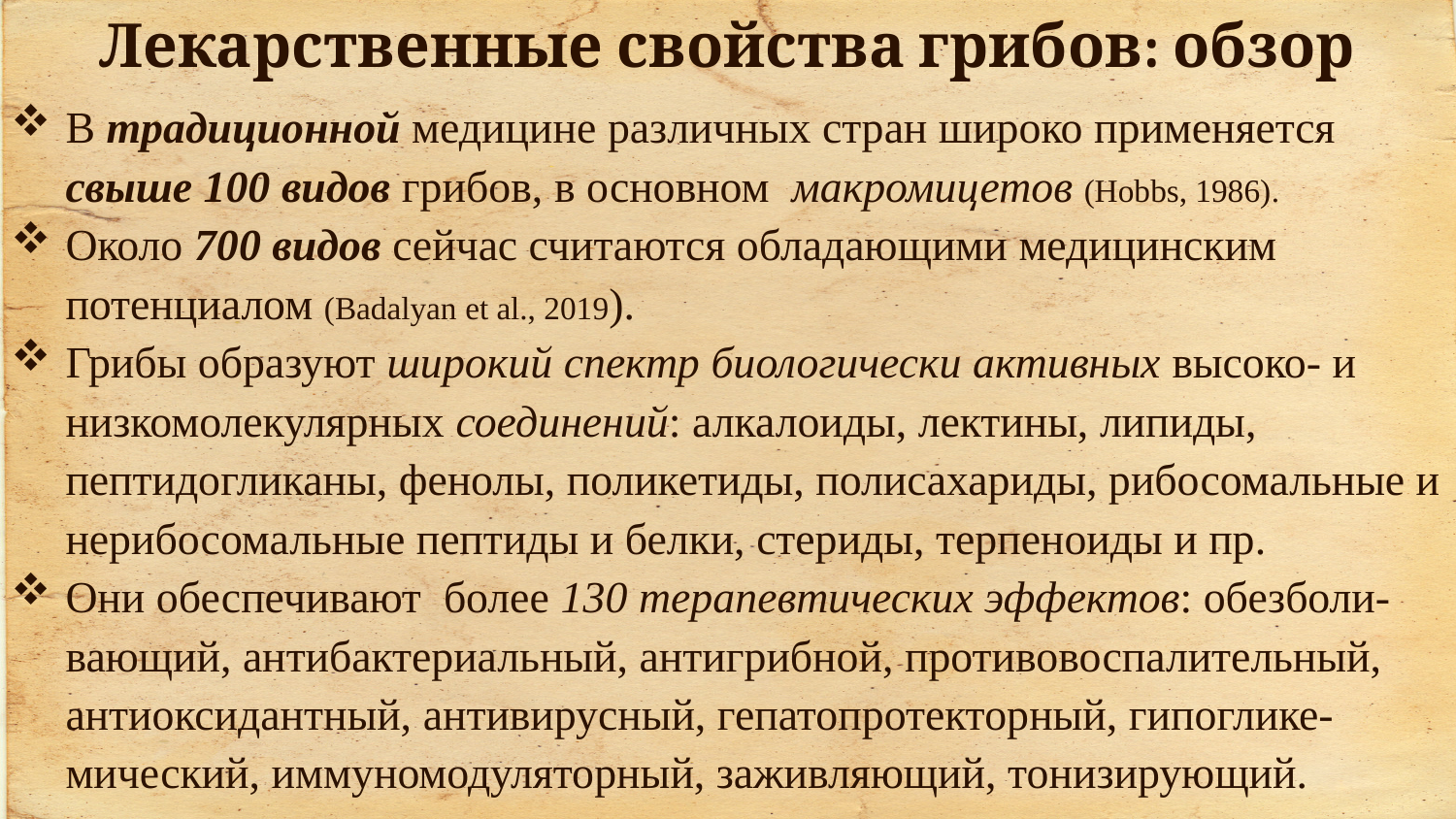

Лекарственные свойства грибов: обзор
В традиционной медицине различных стран широко применяется свыше 100 видов грибов, в основном  макромицетов (Hobbs, 1986).
Около 700 видов сейчас считаются обладающими медицинским потенциалом (Badalyan et al., 2019).
Грибы образуют широкий спектр биологически активных высоко- и низкомолекулярных соединений: алкалоиды, лектины, липиды, пептидогликаны, фенолы, поликетиды, полисахариды, рибосомальные и нерибосомальные пептиды и белки, стериды, терпеноиды и пр.
Они обеспечивают  более 130 терапевтических эффектов: обезболи-вающий, антибактериальный, антигрибной, противовоспалительный, антиоксидантный, антивирусный, гепатопротекторный, гипоглике-мический, иммуномодуляторный, заживляющий, тонизирующий.